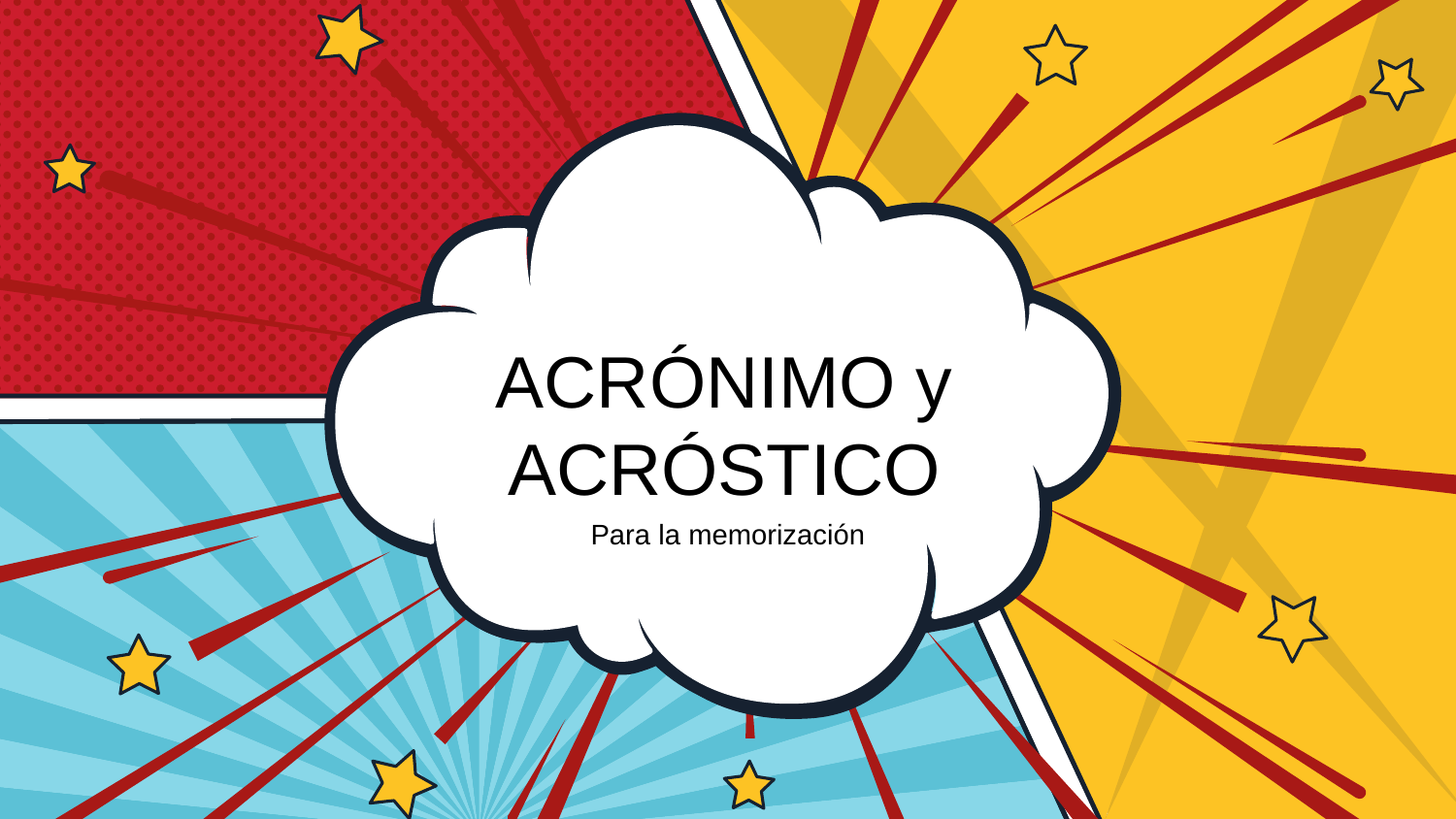

# ACRÓNIMO y ACRÓSTICO
Para la memorización